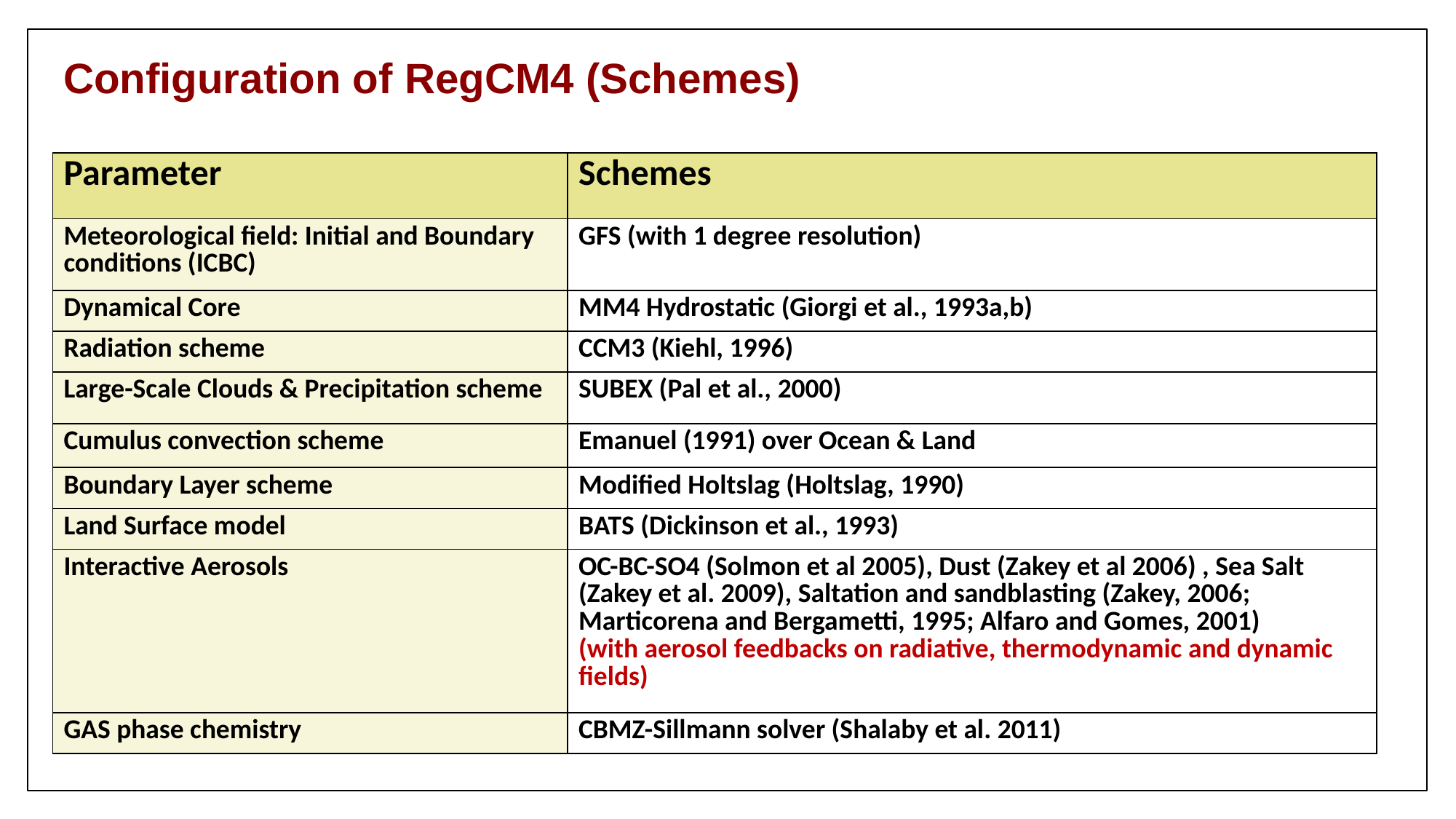

Configuration of RegCM4 (Schemes)
| Parameter | Schemes |
| --- | --- |
| Meteorological field: Initial and Boundary conditions (ICBC) | GFS (with 1 degree resolution) |
| Dynamical Core | MM4 Hydrostatic (Giorgi et al., 1993a,b) |
| Radiation scheme | CCM3 (Kiehl, 1996) |
| Large-Scale Clouds & Precipitation scheme | SUBEX (Pal et al., 2000) |
| Cumulus convection scheme | Emanuel (1991) over Ocean & Land |
| Boundary Layer scheme | Modified Holtslag (Holtslag, 1990) |
| Land Surface model | BATS (Dickinson et al., 1993) |
| Interactive Aerosols | OC-BC-SO4 (Solmon et al 2005), Dust (Zakey et al 2006) , Sea Salt (Zakey et al. 2009), Saltation and sandblasting (Zakey, 2006; Marticorena and Bergametti, 1995; Alfaro and Gomes, 2001) (with aerosol feedbacks on radiative, thermodynamic and dynamic fields) |
| GAS phase chemistry | CBMZ-Sillmann solver (Shalaby et al. 2011) |